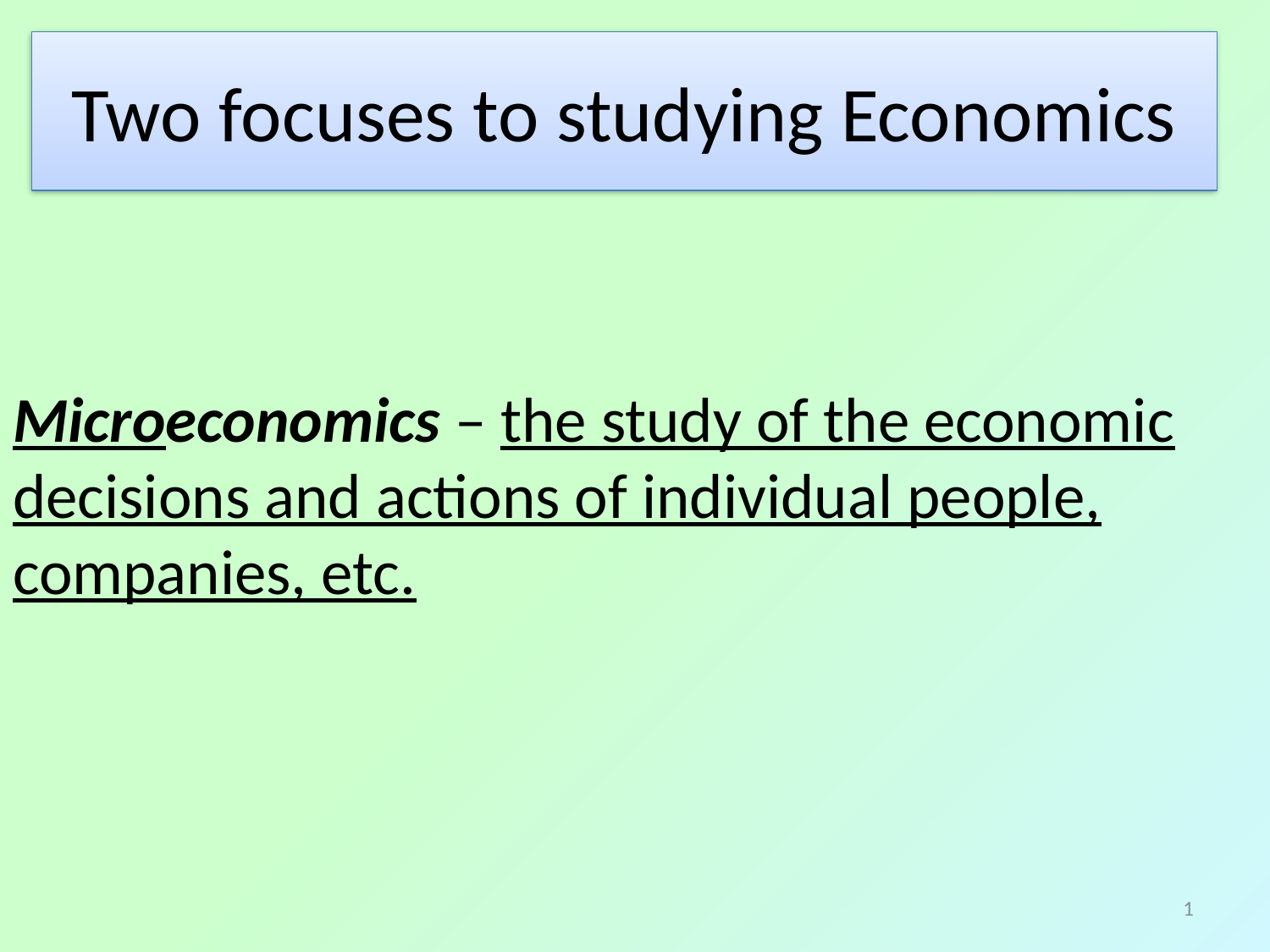

# Two focuses to studying Economics
Microeconomics – the study of the economic decisions and actions of individual people, companies, etc.

1